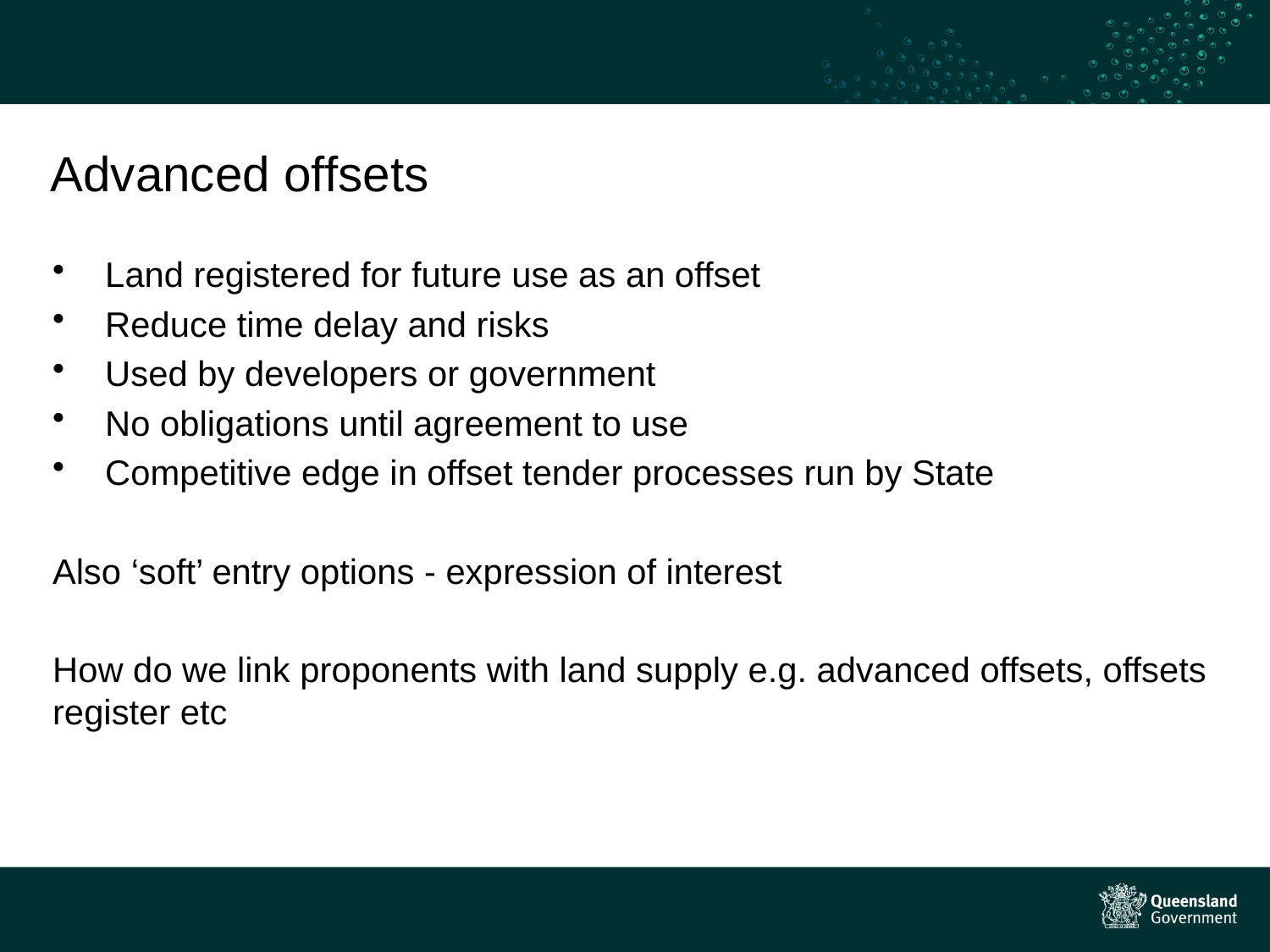

Advanced offsets
Land registered for future use as an offset
Reduce time delay and risks
Used by developers or government
No obligations until agreement to use
Competitive edge in offset tender processes run by State

Also ‘soft’ entry options - expression of interest

How do we link proponents with land supply e.g. advanced offsets, offsets register etc